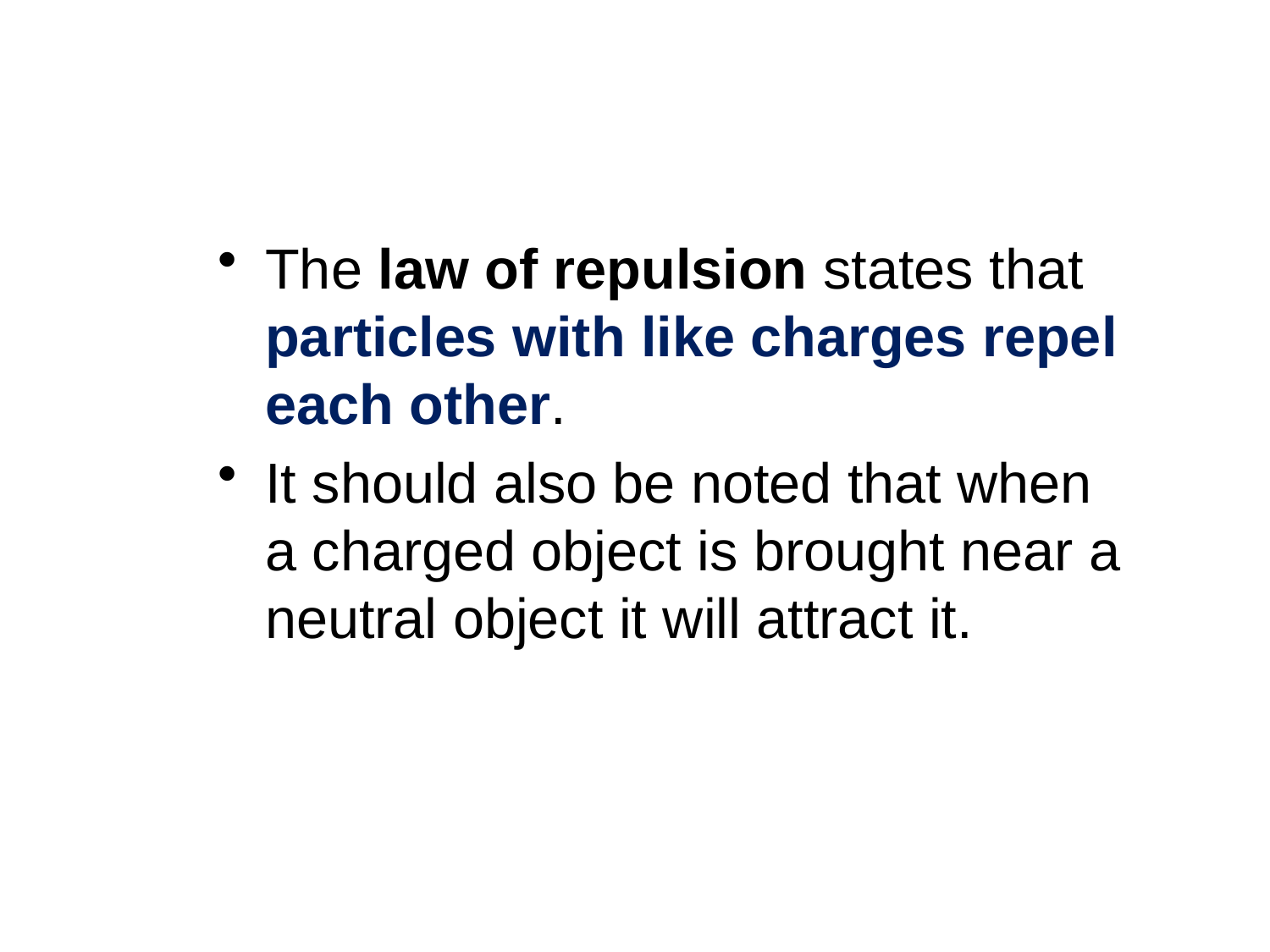

The law of repulsion states that particles with like charges repel each other.
It should also be noted that when a charged object is brought near a neutral object it will attract it.
#